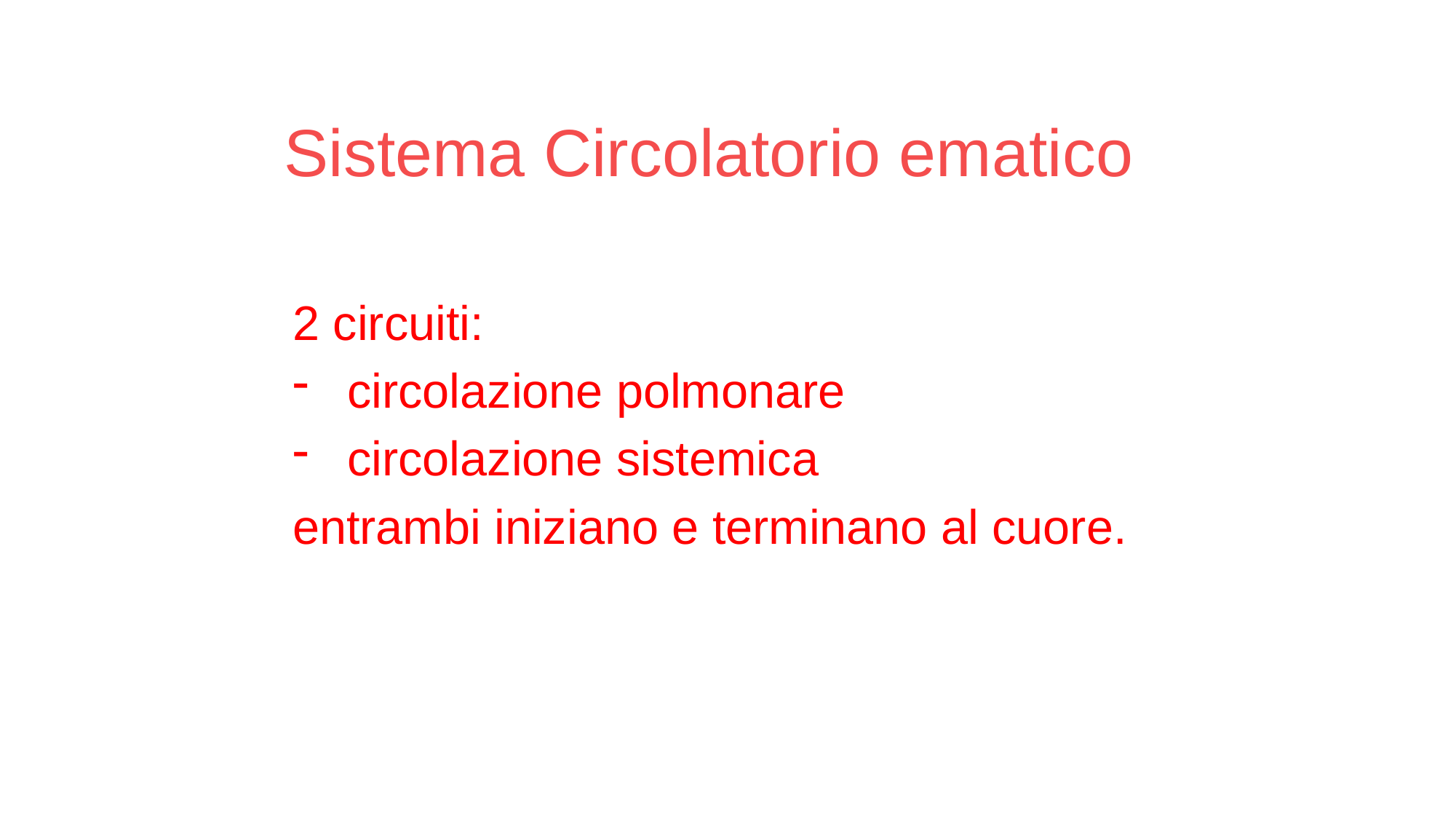

Sistema Circolatorio ematico

2 circuiti:
 circolazione polmonare
 circolazione sistemica
entrambi iniziano e terminano al cuore.